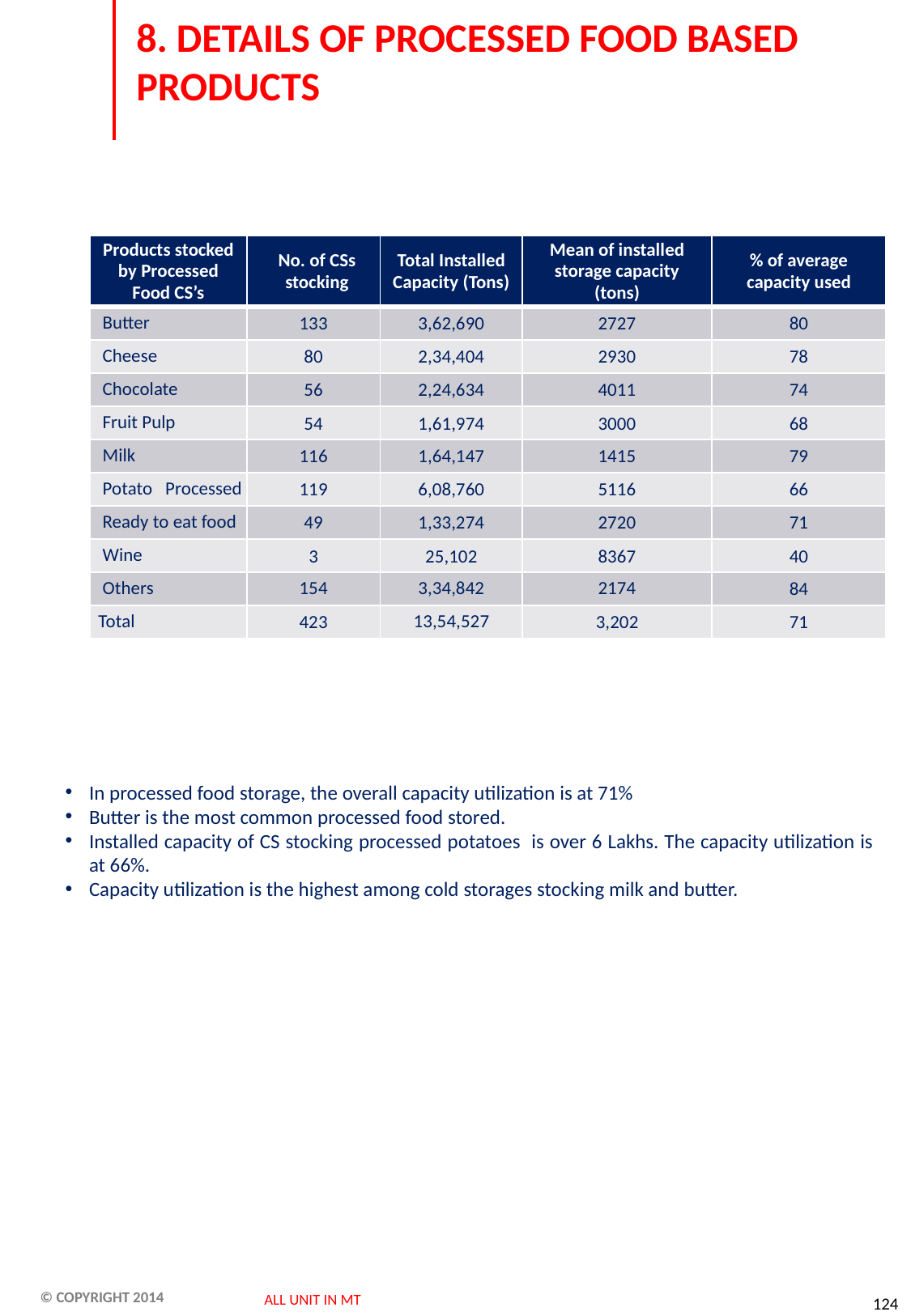

8. DETAILS OF PROCESSED FOOD BASED PRODUCTS

| Products stocked by Processed Food CS’s | No. of CSs stocking | Total Installed Capacity (Tons) | Mean of installed storage capacity (tons) | % of average capacity used |
| --- | --- | --- | --- | --- |
| Butter | 133 | 3,62,690 | 2727 | 80 |
| Cheese | 80 | 2,34,404 | 2930 | 78 |
| Chocolate | 56 | 2,24,634 | 4011 | 74 |
| Fruit Pulp | 54 | 1,61,974 | 3000 | 68 |
| Milk | 116 | 1,64,147 | 1415 | 79 |
| Potato Processed | 119 | 6,08,760 | 5116 | 66 |
| Ready to eat food | 49 | 1,33,274 | 2720 | 71 |
| Wine | 3 | 25,102 | 8367 | 40 |
| Others | 154 | 3,34,842 | 2174 | 84 |
| Total | 423 | 13,54,527 | 3,202 | 71 |
In processed food storage, the overall capacity utilization is at 71%
Butter is the most common processed food stored.
Installed capacity of CS stocking processed potatoes  is over 6 Lakhs. The capacity utilization is at 66%.
Capacity utilization is the highest among cold storages stocking milk and butter.

ALL UNIT IN MT